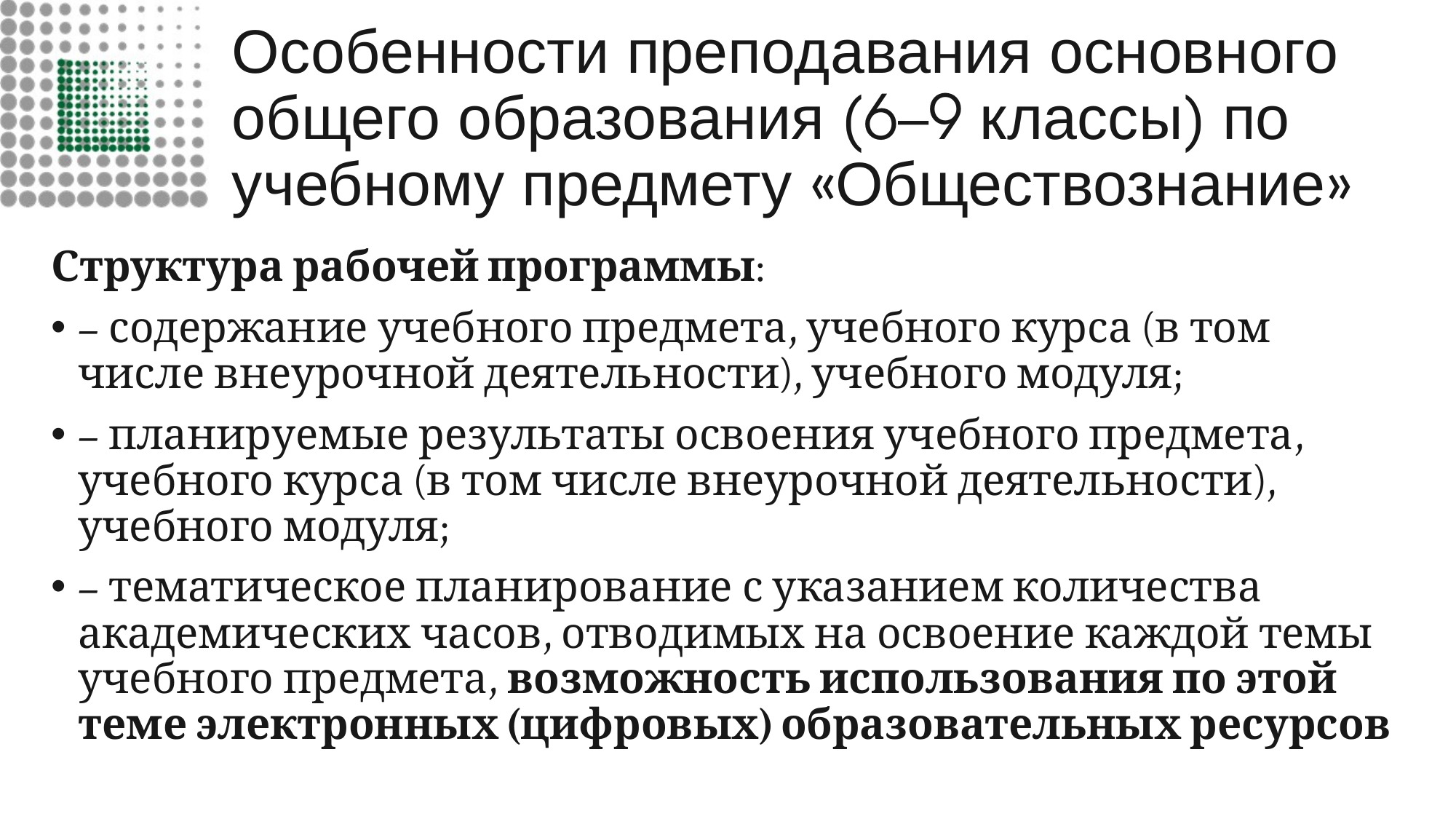

Особенности преподавания основного общего образования (6–9 классы) по учебному предмету «Обществознание»
Структура рабочей программы:
– содержание учебного предмета, учебного курса (в том числе внеурочной деятельности), учебного модуля;
– планируемые результаты освоения учебного предмета, учебного курса (в том числе внеурочной деятельности), учебного модуля;
– тематическое планирование с указанием количества академических часов, отводимых на освоение каждой темы учебного предмета, возможность использования по этой теме электронных (цифровых) образовательных ресурсов